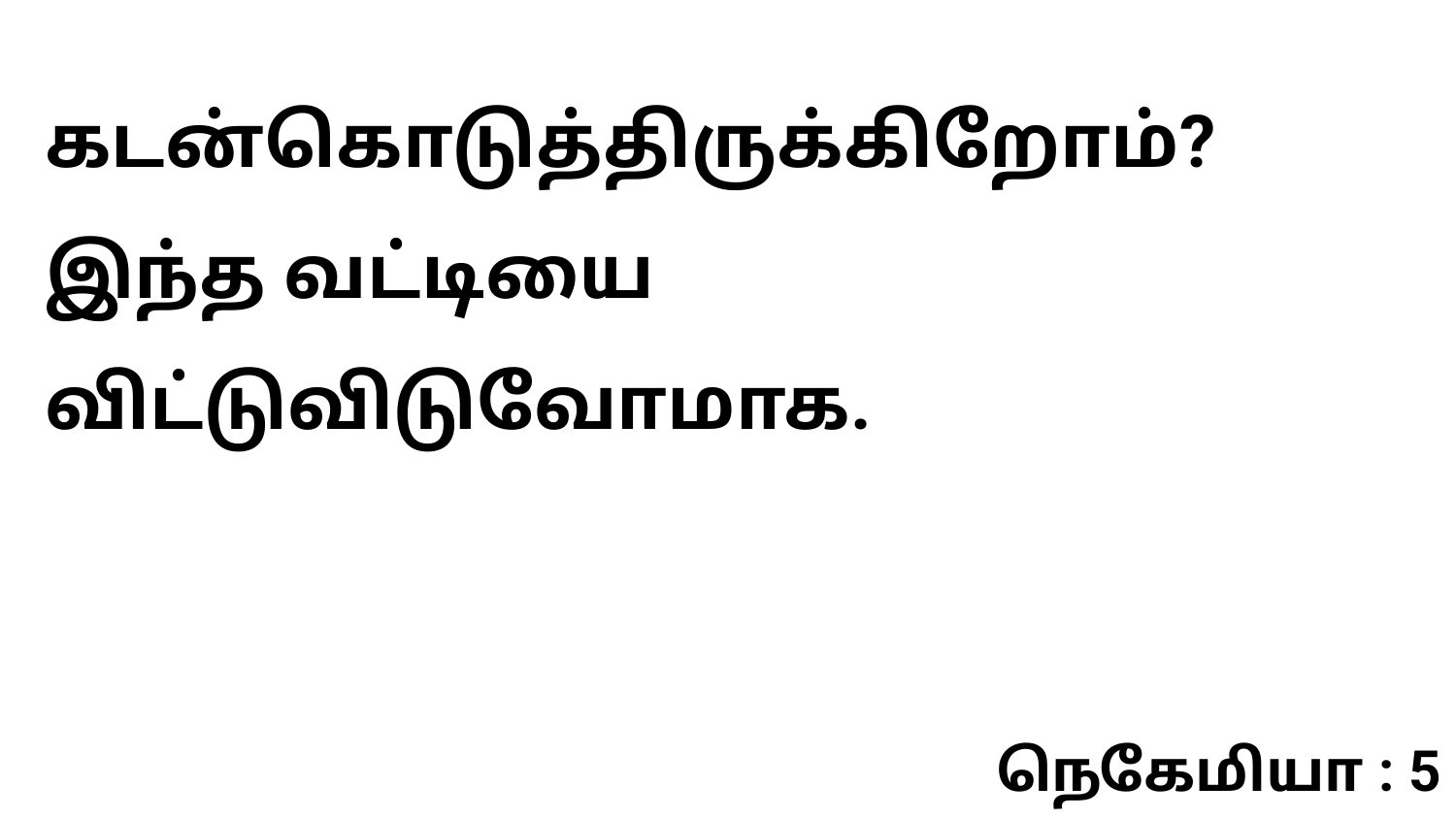

கடன்கொடுத்திருக்கிறோம்? இந்த வட்டியை விட்டுவிடுவோமாக.
நெகேமியா : 5